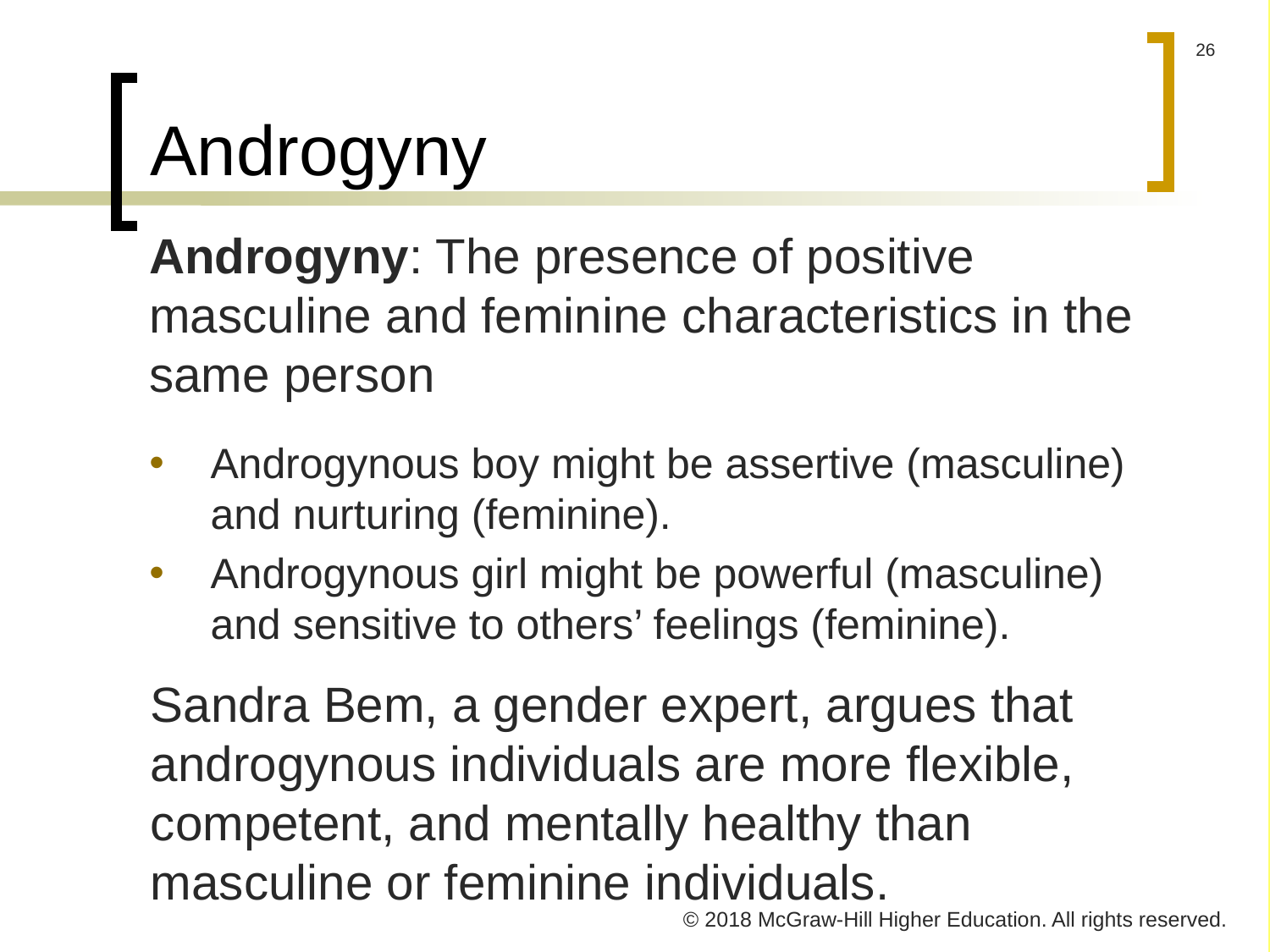

# Androgyny
Androgyny: The presence of positive masculine and feminine characteristics in the same person
Androgynous boy might be assertive (masculine) and nurturing (feminine).
Androgynous girl might be powerful (masculine) and sensitive to others’ feelings (feminine).
Sandra Bem, a gender expert, argues that androgynous individuals are more flexible, competent, and mentally healthy than masculine or feminine individuals.